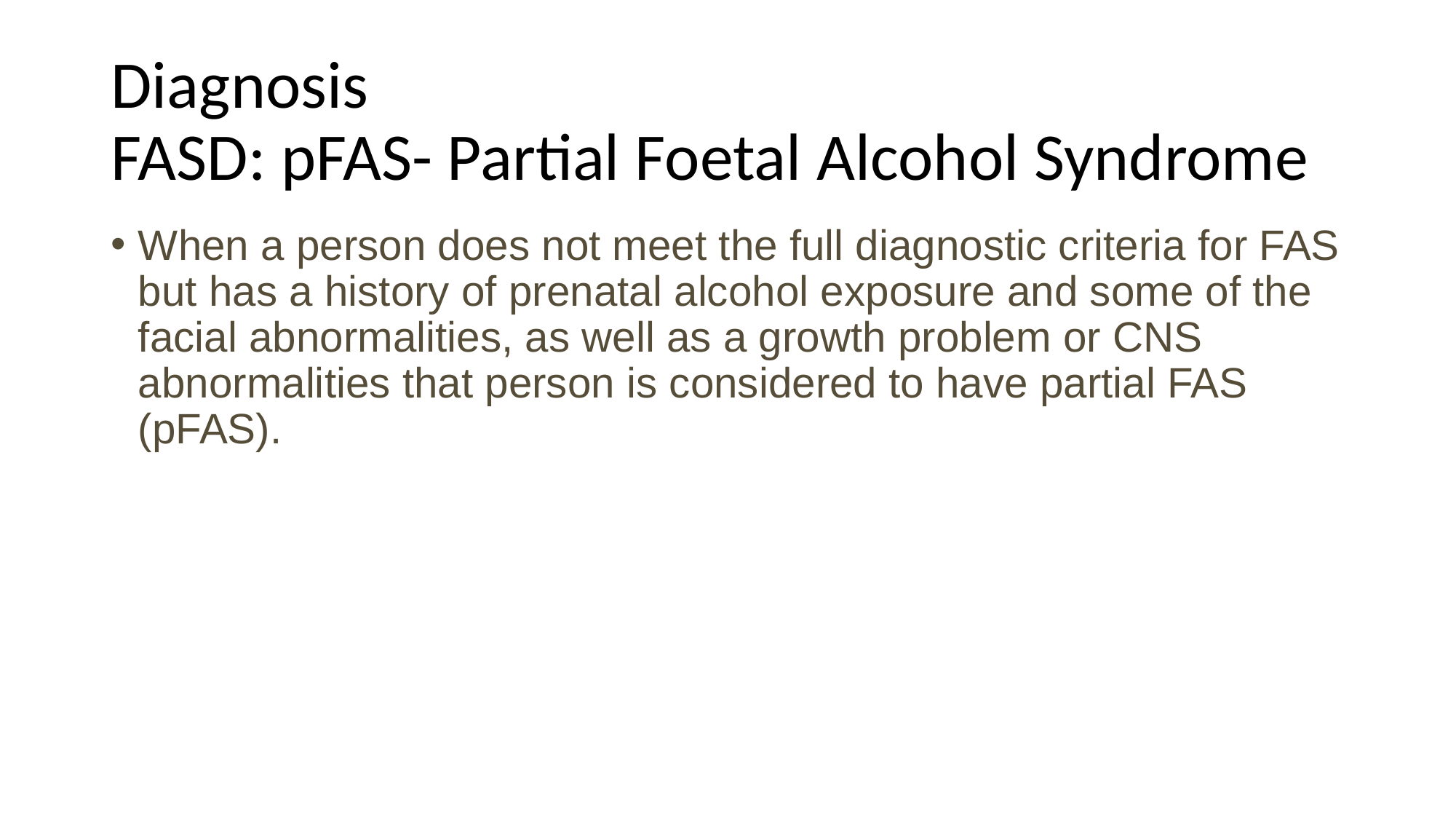

# Diagnosis FASD: pFAS- Partial Foetal Alcohol Syndrome
When a person does not meet the full diagnostic criteria for FAS but has a history of prenatal alcohol exposure and some of the facial abnormalities, as well as a growth problem or CNS abnormalities that person is considered to have partial FAS (pFAS).